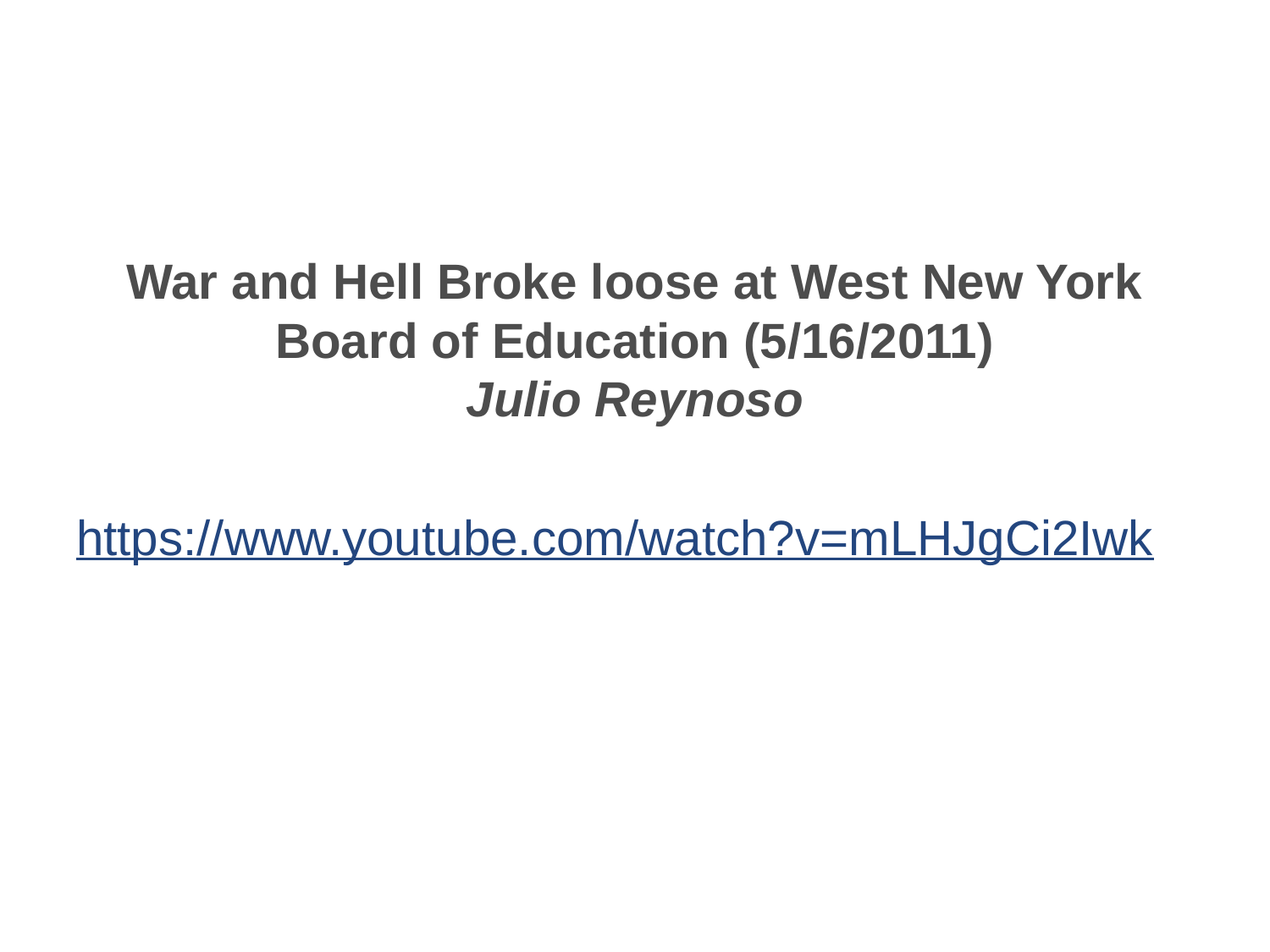

War and Hell Broke loose at West New York Board of Education (5/16/2011)
Julio Reynoso

https://www.youtube.com/watch?v=mLHJgCi2Iwk